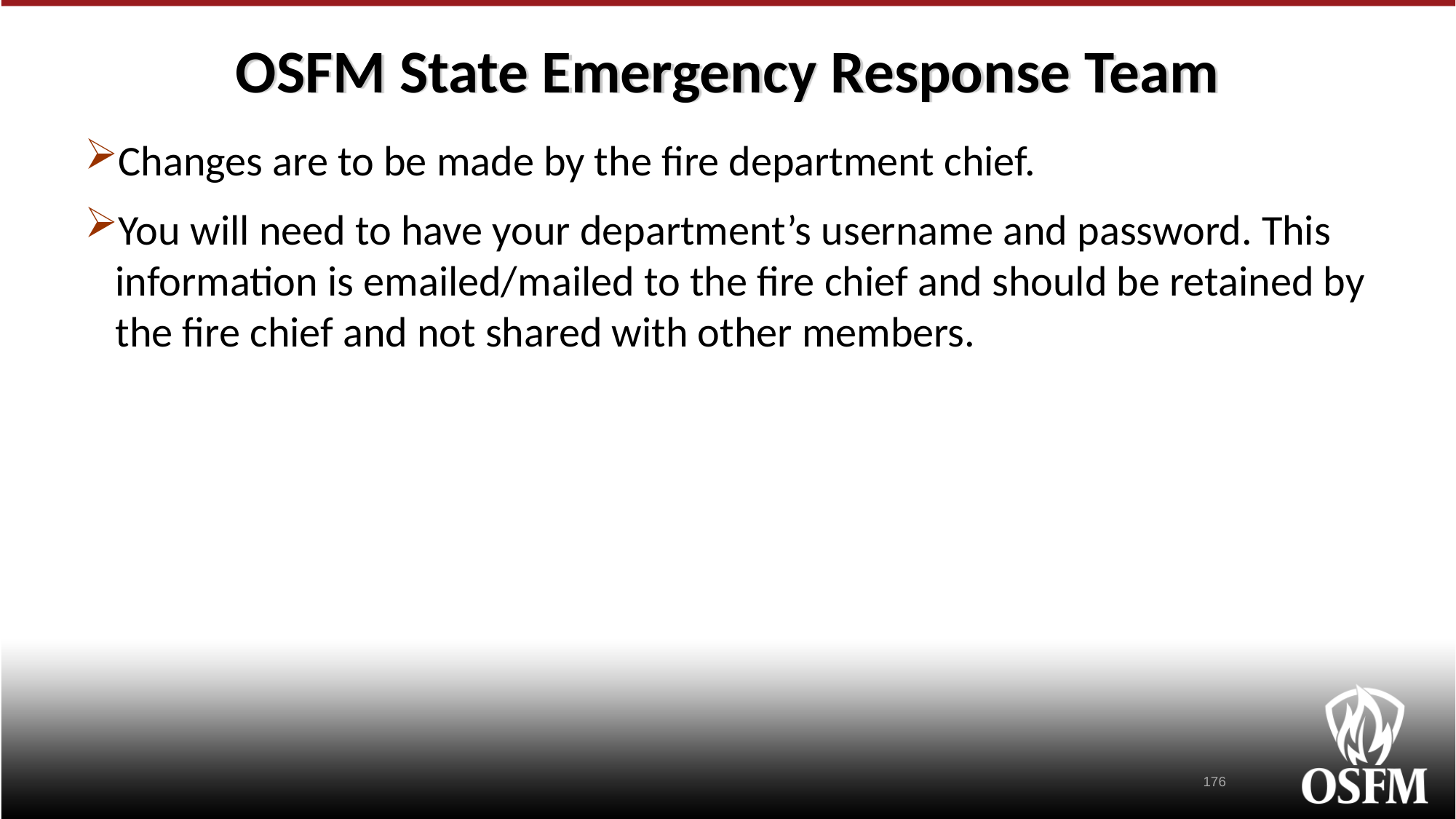

# OSFM State Emergency Response Team
Changes are to be made by the fire department chief.
You will need to have your department’s username and password. This information is emailed/mailed to the fire chief and should be retained by the fire chief and not shared with other members.

176